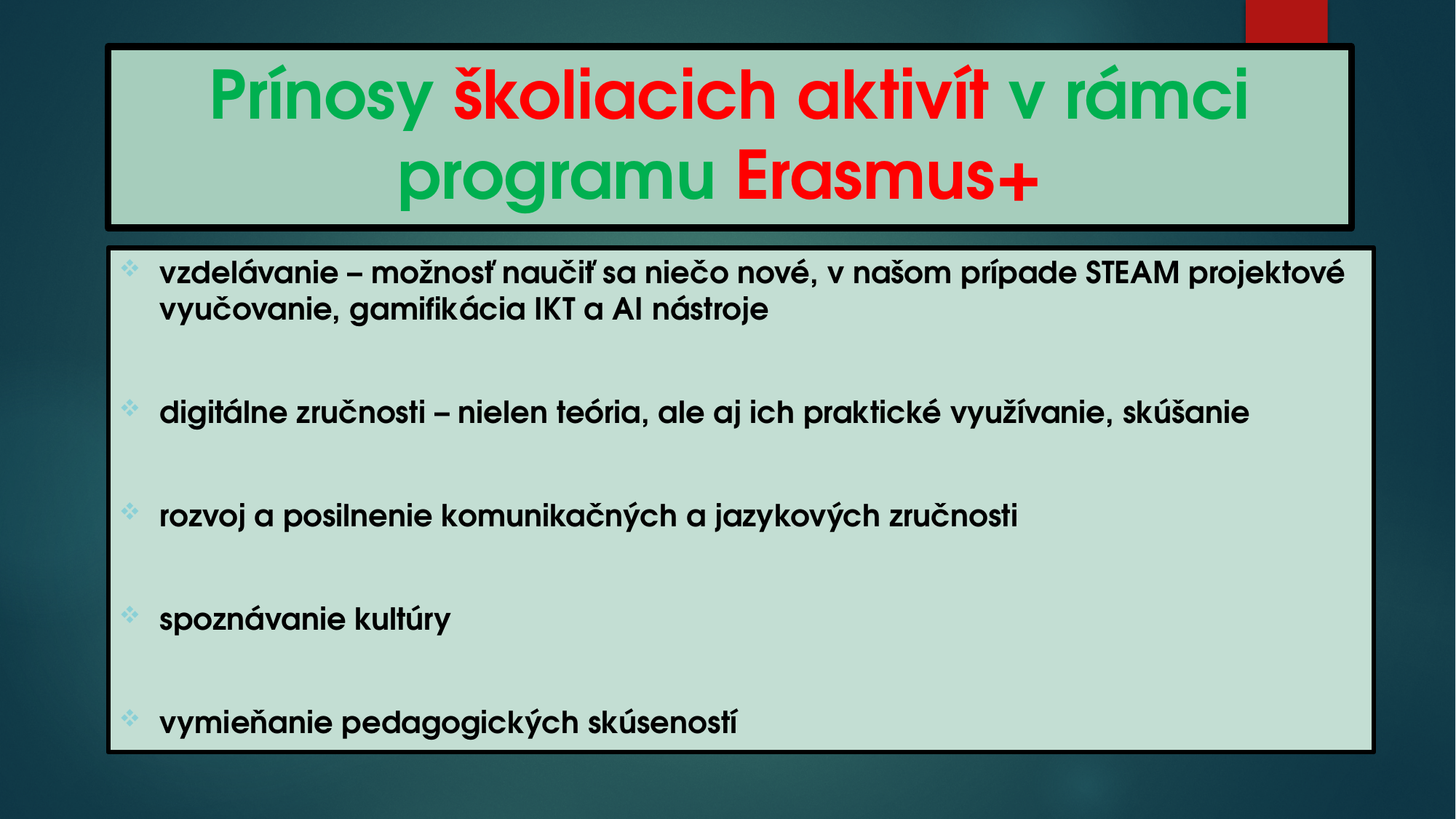

# Prínosy školiacich aktivít v rámci programu Erasmus+
vzdelávanie – možnosť naučiť sa niečo nové, v našom prípade STEAM projektové vyučovanie, gamifikácia IKT a AI nástroje

digitálne zručnosti – nielen teória, ale aj ich praktické využívanie, skúšanie

rozvoj a posilnenie komunikačných a jazykových zručnosti

spoznávanie kultúry

vymieňanie pedagogických skúseností